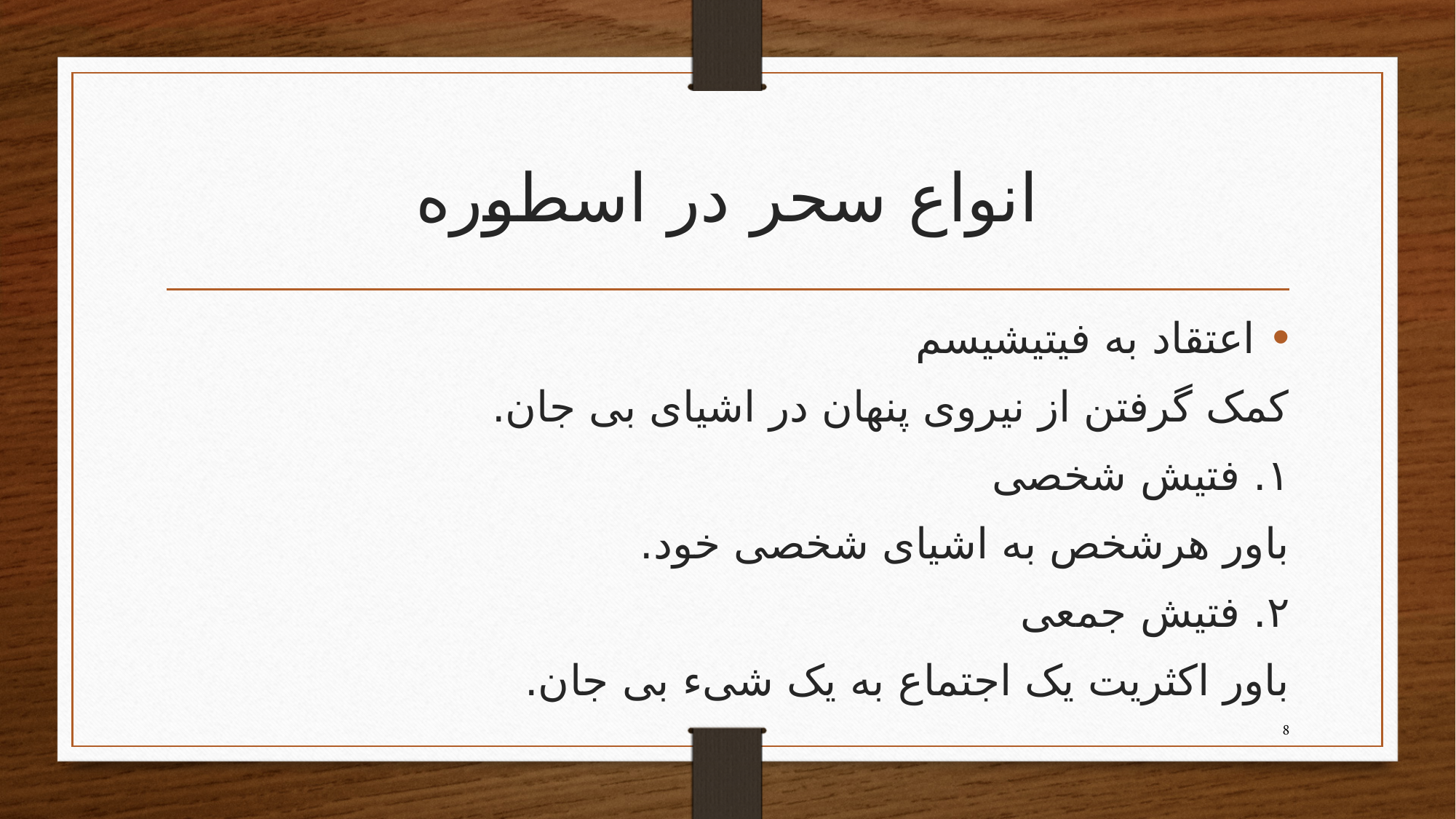

# انواع سحر در اسطورە
اعتقاد بە فیتیشیسم
کمک گرفتن از نیروی پنهان در اشیای بی جان.
١. فتیش شخصی
باور هرشخص بە اشیای شخصی خود.
٢. فتیش جمعی
باور اکثریت یک اجتماع بە یک شیء بی جان.
8